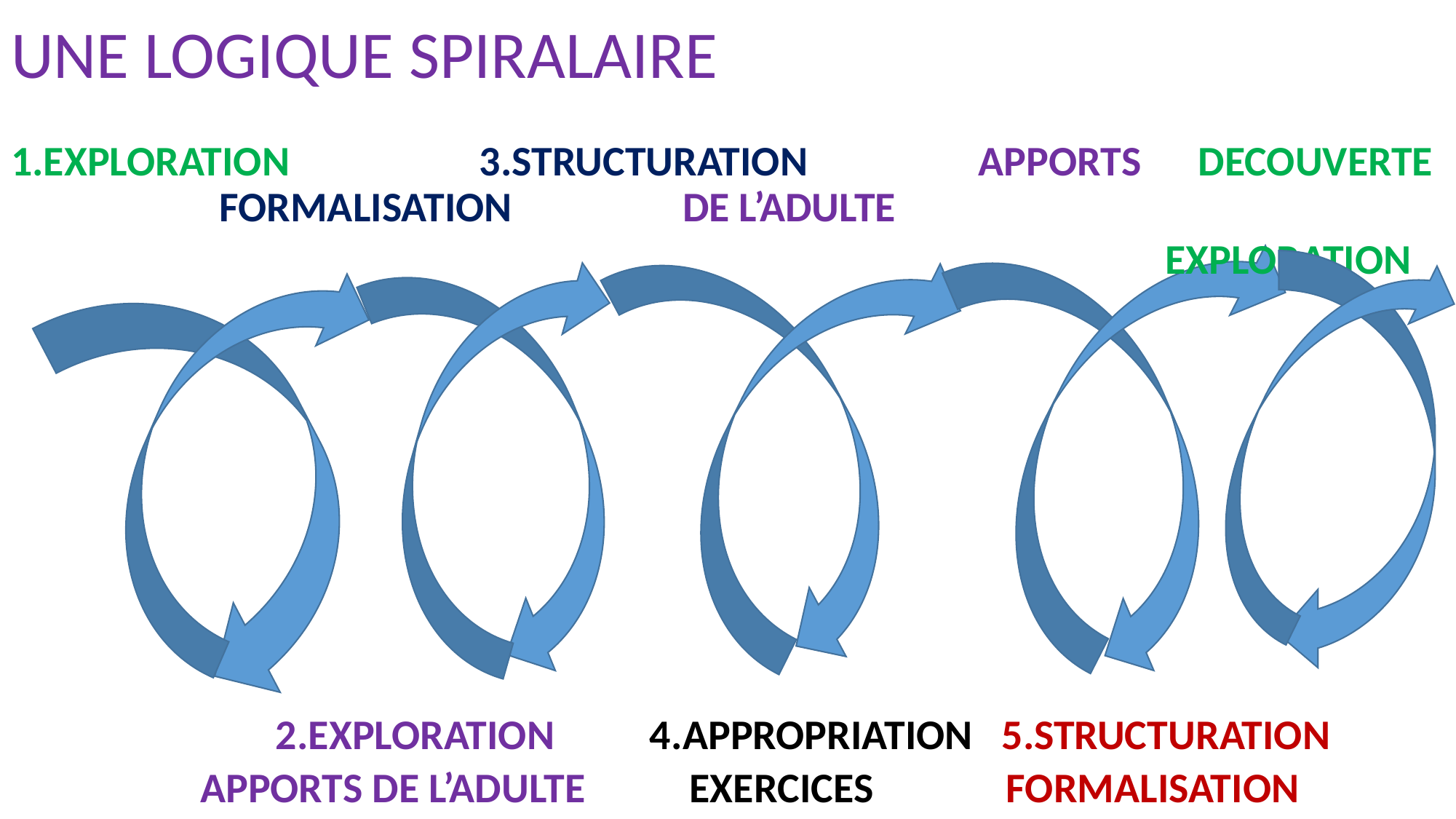

# UNE LOGIQUE SPIRALAIRE
1.EXPLORATION                    3.STRUCTURATION                  APPORTS      DECOUVERTE                        FORMALISATION                  DE L’ADULTE
                                                                                                                          EXPLORATION

                            2.EXPLORATION          4.APPROPRIATION   5.STRUCTURATION
                    APPORTS DE L’ADULTE           EXERCICES              FORMALISATION